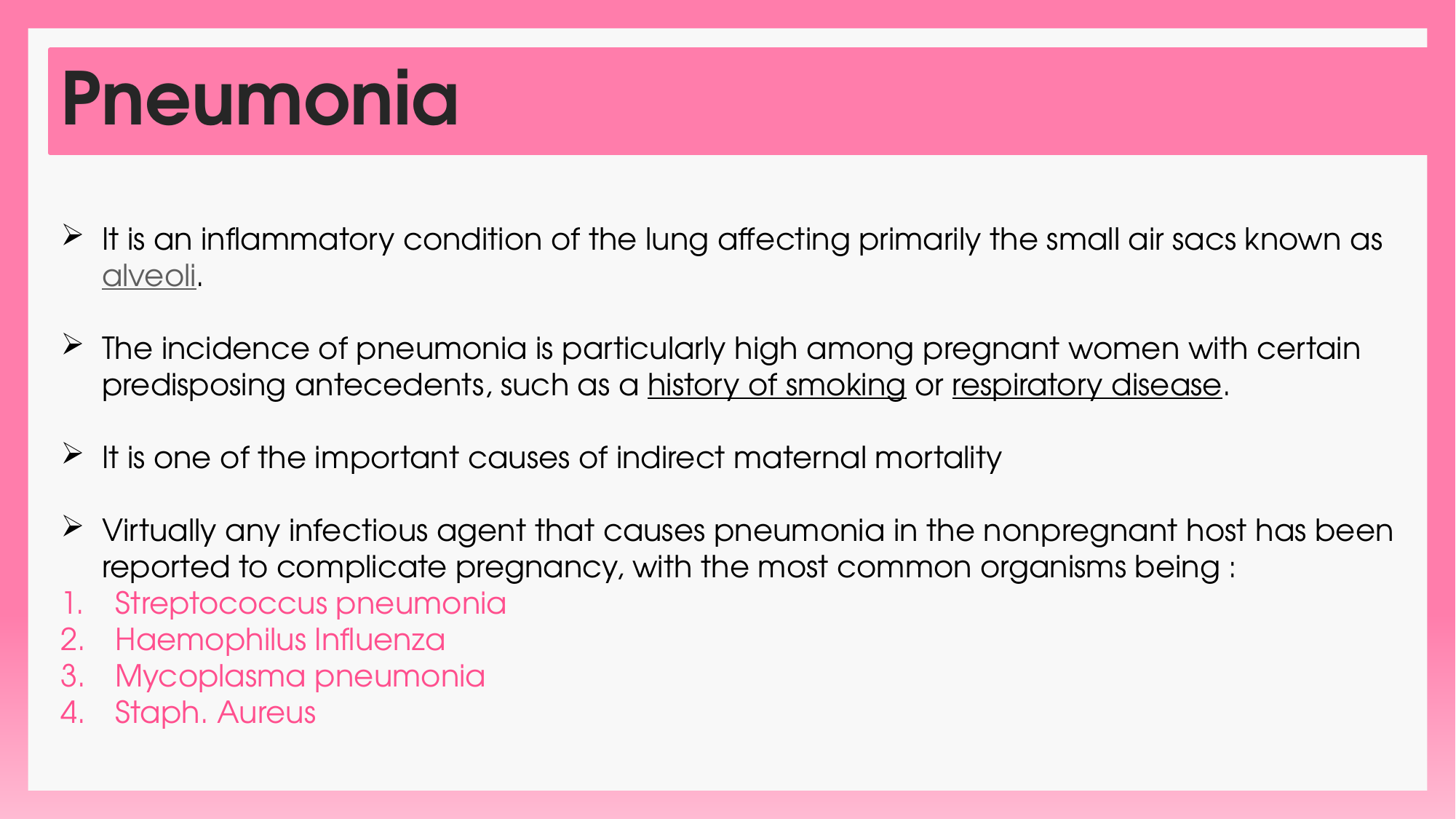

# Pneumonia
It is an inflammatory condition of the lung affecting primarily the small air sacs known as alveoli.

The incidence of pneumonia is particularly high among pregnant women with certain predisposing antecedents, such as a history of smoking or respiratory disease.

It is one of the important causes of indirect maternal mortality

Virtually any infectious agent that causes pneumonia in the nonpregnant host has been reported to complicate pregnancy, with the most common organisms being :
Streptococcus pneumonia
Haemophilus Influenza
Mycoplasma pneumonia
Staph. Aureus